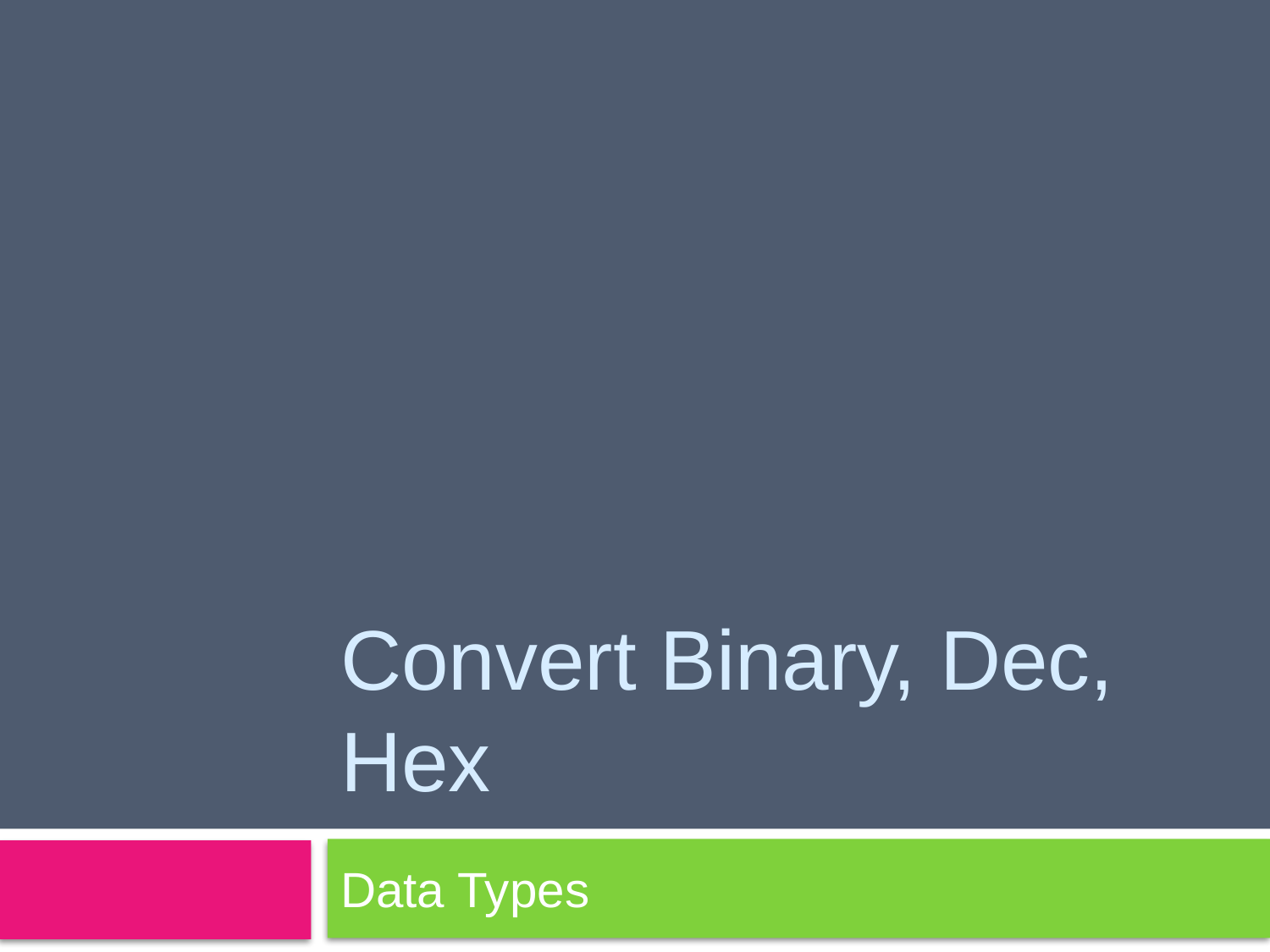

# Convert Binary, Dec, Hex
Data Types